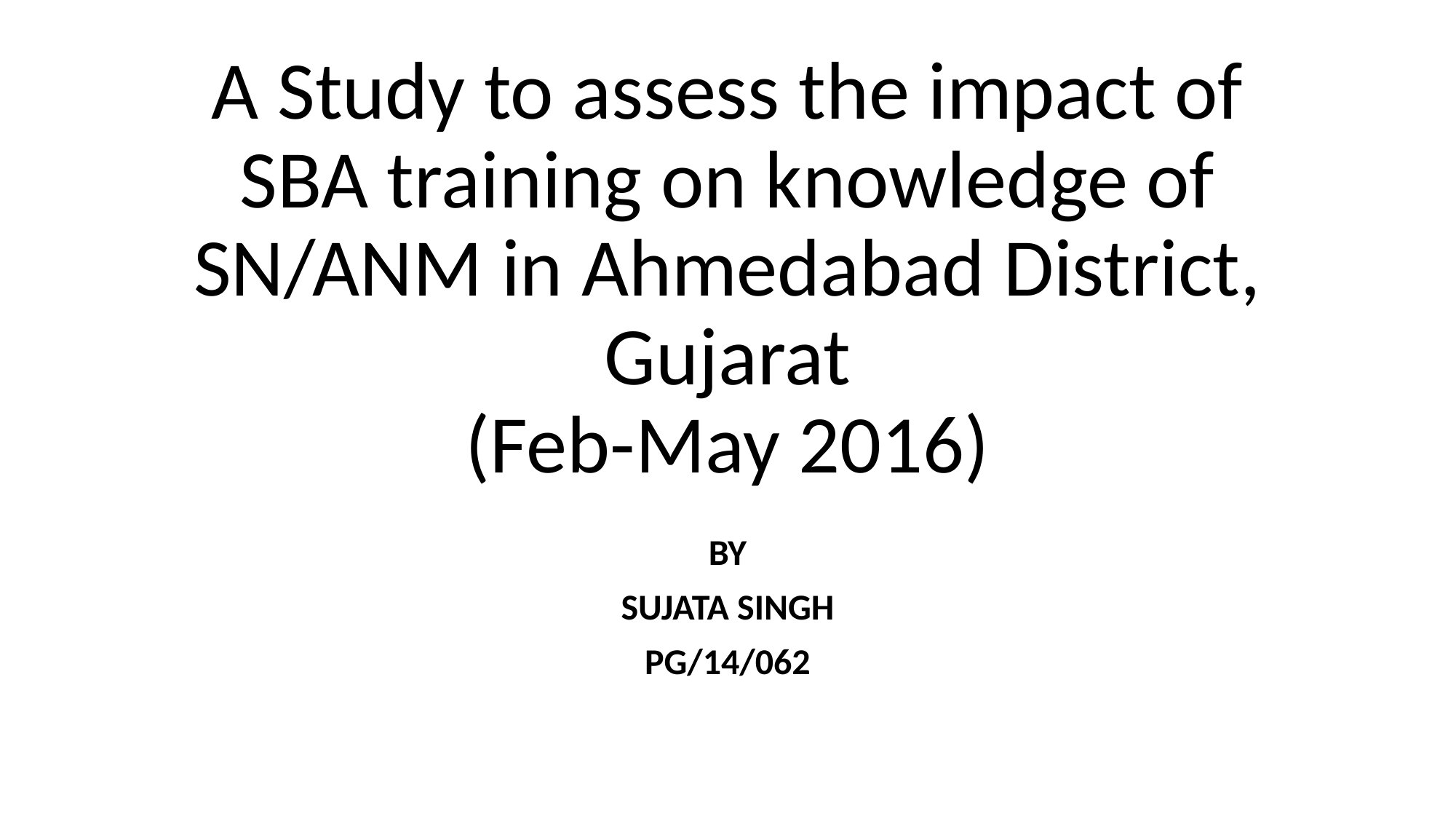

# A Study to assess the impact of SBA training on knowledge of SN/ANM in Ahmedabad District, Gujarat (Feb-May 2016)
BY
SUJATA SINGH
PG/14/062